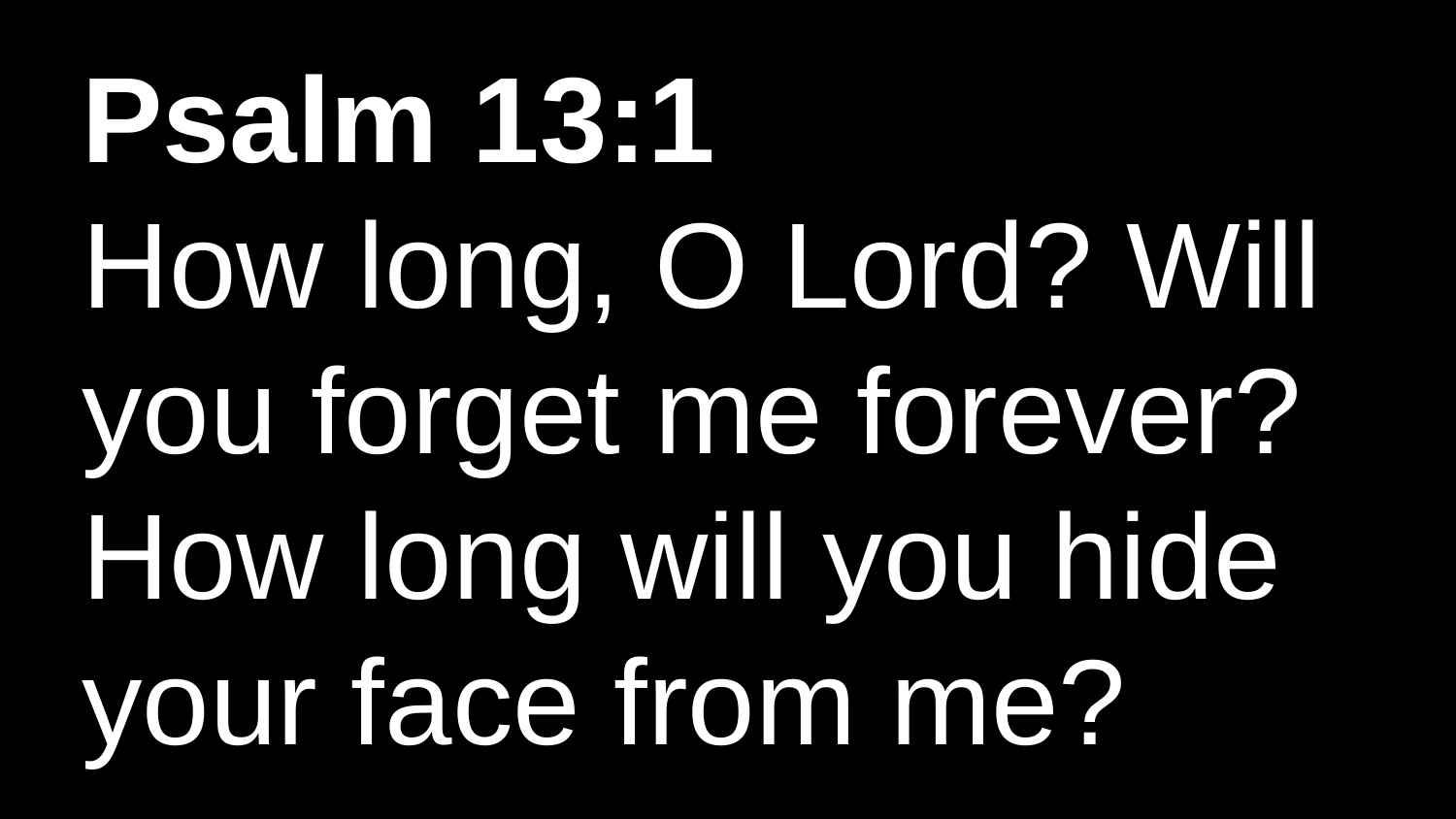

Psalm 13:1
How long, O Lord? Will you forget me forever? How long will you hide your face from me?